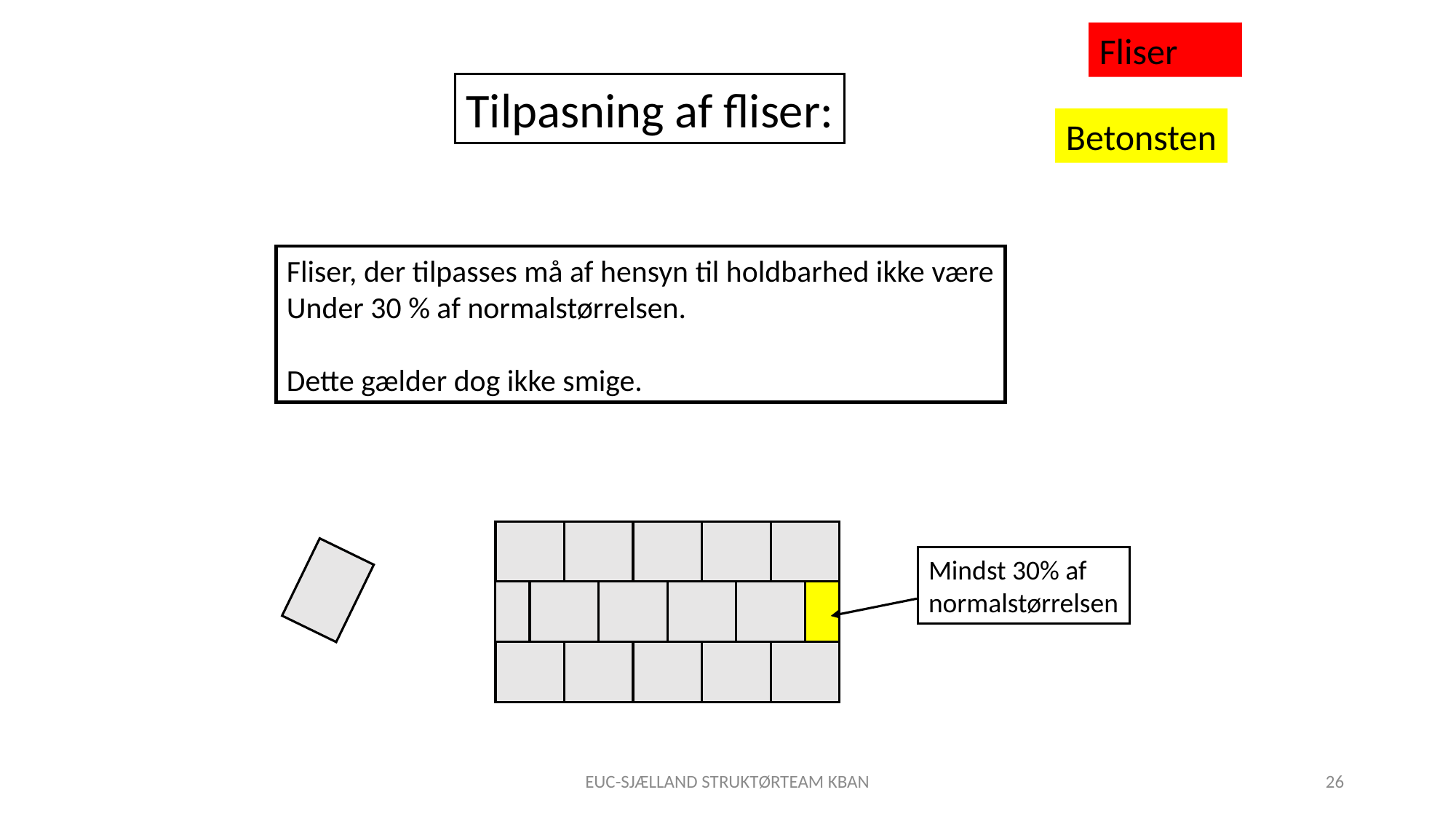

Fliser
Tilpasning af fliser:
Betonsten
Fliser, der tilpasses må af hensyn til holdbarhed ikke være
Under 30 % af normalstørrelsen.

Dette gælder dog ikke smige.

Mindst 30% af
normalstørrelsen

EUC-SJÆLLAND STRUKTØRTEAM KBAN
26